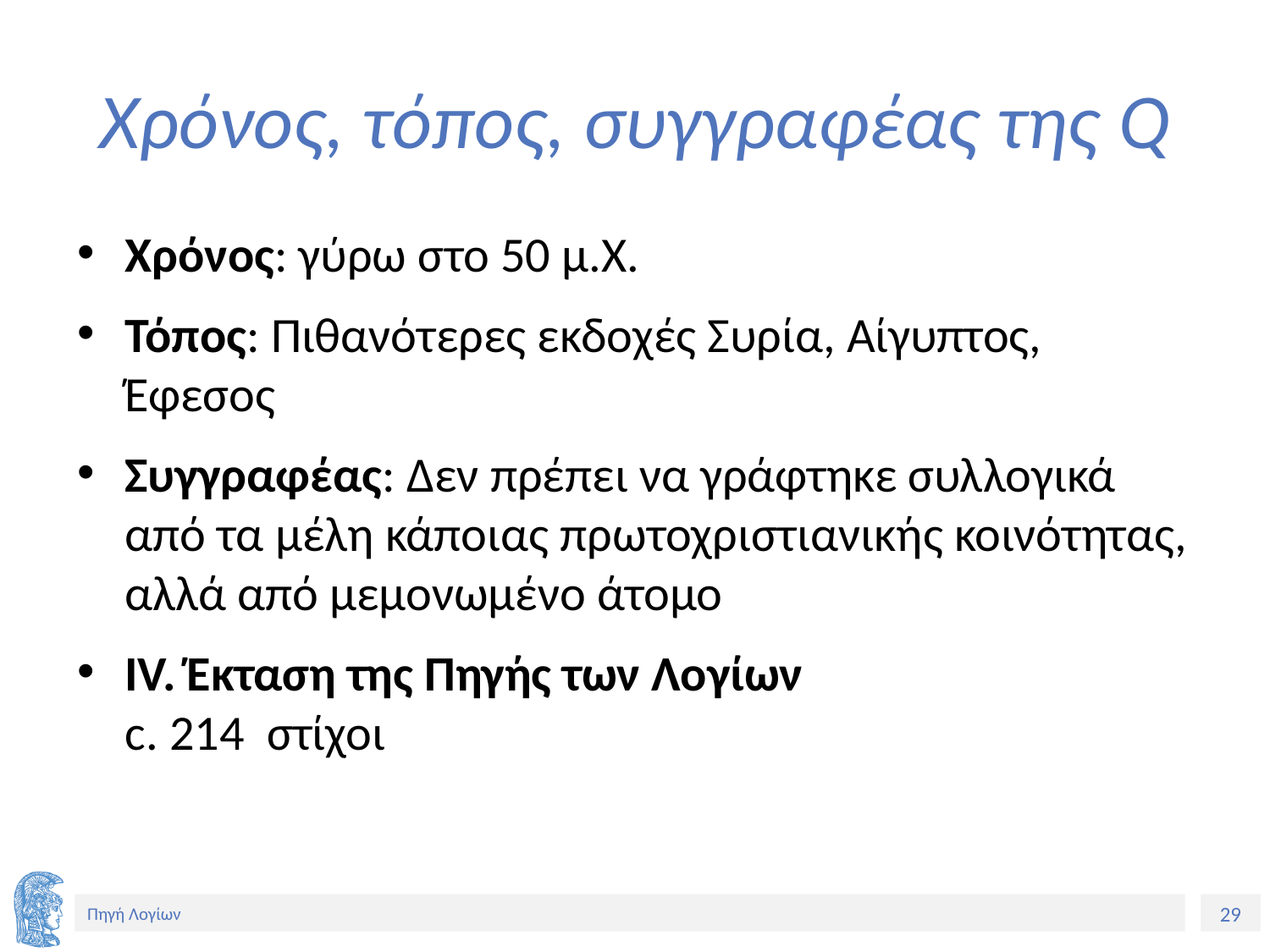

# Χρόνος, τόπος, συγγραφέας της Q
Χρόνος: γύρω στο 50 μ.Χ.
Τόπος: Πιθανότερες εκδοχές Συρία, Αίγυπτος, Έφεσος
Συγγραφέας: Δεν πρέπει να γράφτηκε συλλογικά από τα μέλη κάποιας πρωτοχριστιανικής κοινότητας, αλλά από μεμονωμένο άτομο
IV. Έκταση της Πηγής των Λογίων
c. 214  στίχοι